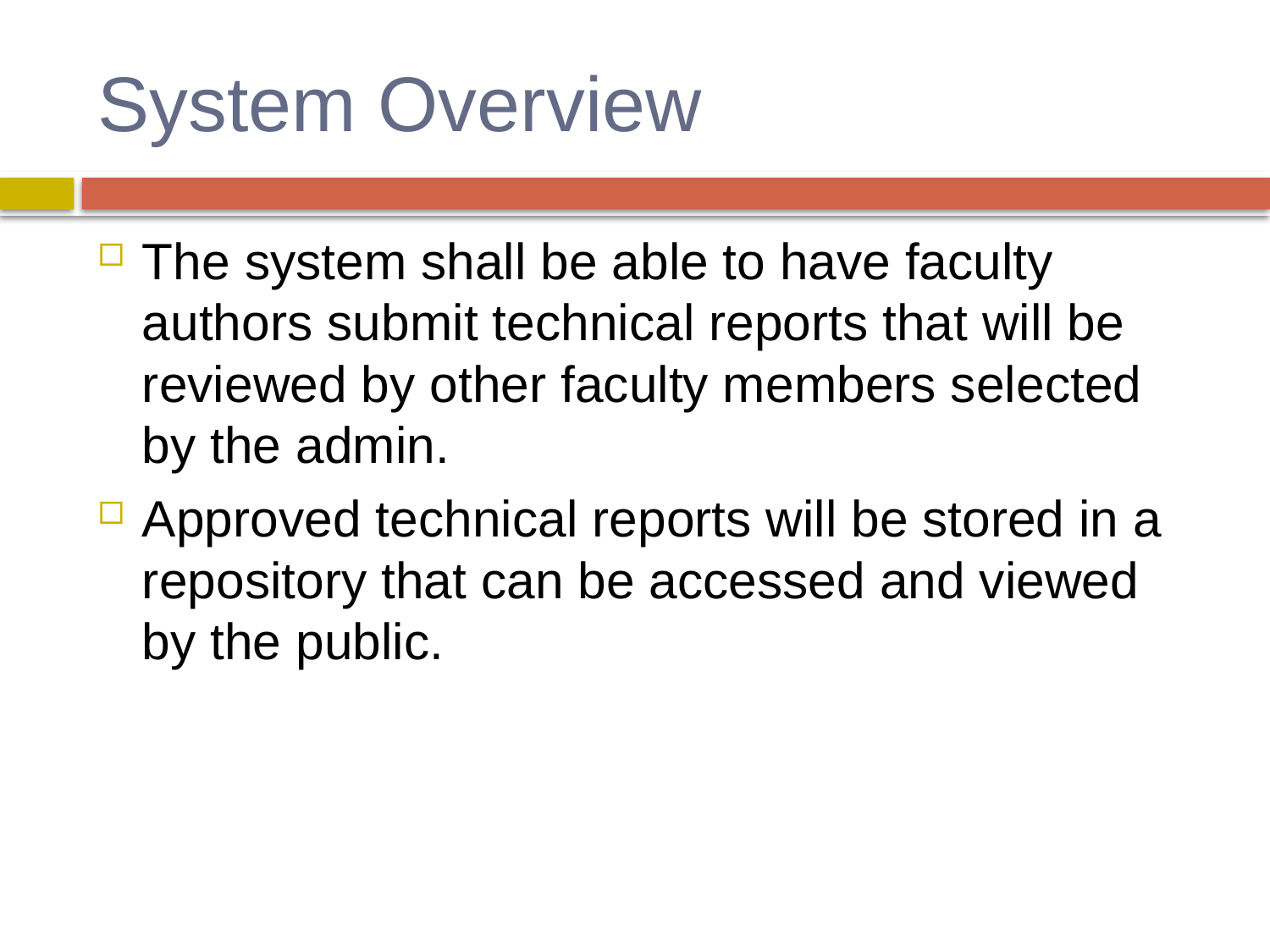

# System Overview
The system shall be able to have faculty authors submit technical reports that will be reviewed by other faculty members selected by the admin.
Approved technical reports will be stored in a repository that can be accessed and viewed by the public.